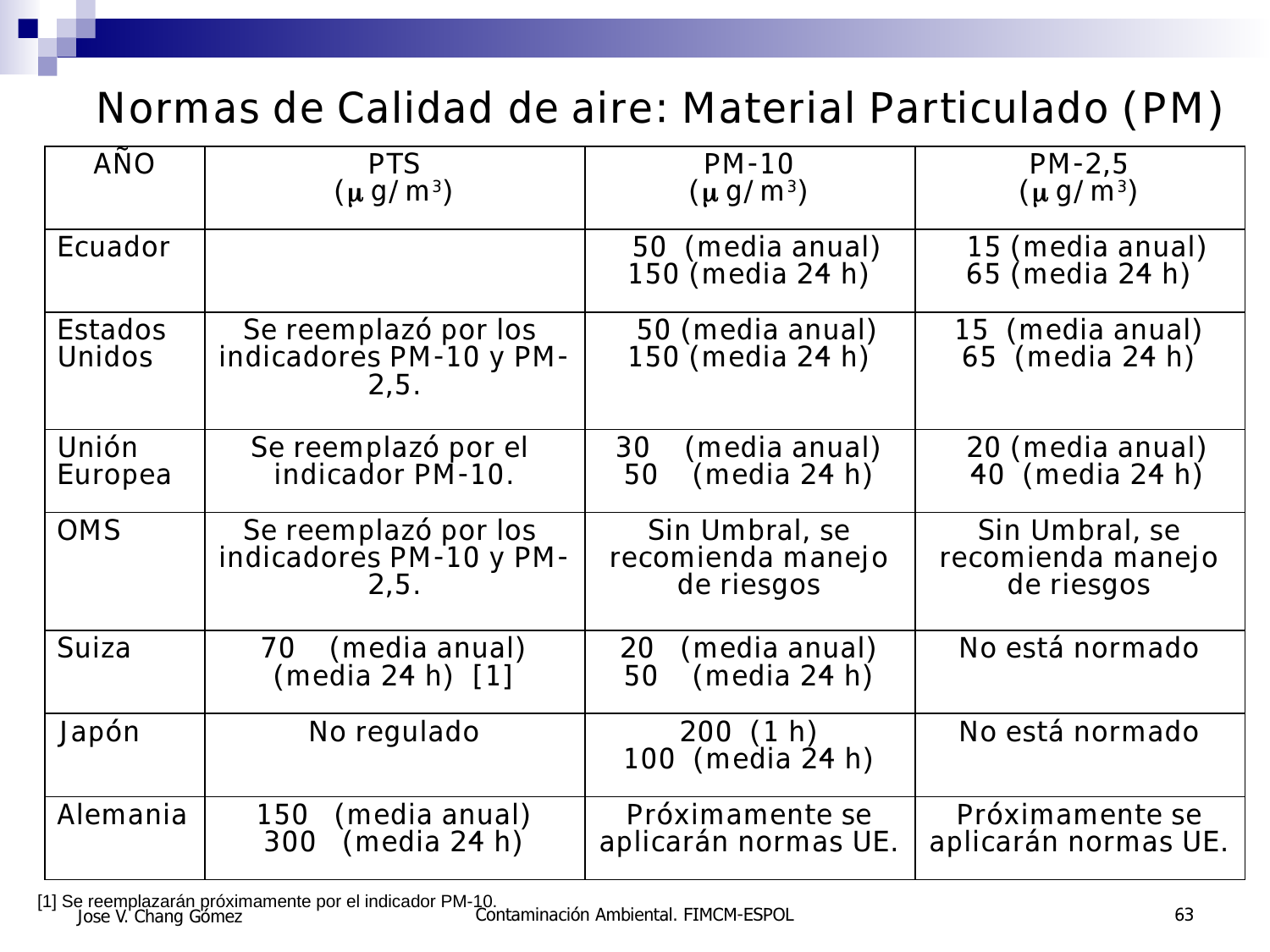

Normas de Calidad de aire: Material Particulado (PM)
| AÑO | PTS (μ g/m3) | PM-10 (μ g/m3) | PM-2,5 (μ g/m3) |
| --- | --- | --- | --- |
| Ecuador |  | 50 (media anual) 150 (media 24 h) | 15 (media anual) 65 (media 24 h) |
| Estados Unidos | Se reemplazó por los indicadores PM-10 y PM-2,5. | 50 (media anual) 150 (media 24 h) | 15 (media anual) 65 (media 24 h) |
| Unión Europea | Se reemplazó por el indicador PM-10. | 30 (media anual) 50 (media 24 h) | 20 (media anual) 40 (media 24 h) |
| OMS | Se reemplazó por los indicadores PM-10 y PM-2,5. | Sin Umbral, se recomienda manejo de riesgos | Sin Umbral, se recomienda manejo de riesgos |
| Suiza | 70 (media anual) (media 24 h) [1] | 20 (media anual) 50 (media 24 h) | No está normado |
| Japón | No regulado | 200 (1 h) 100 (media 24 h) | No está normado |
| Alemania | 150 (media anual) 300 (media 24 h) | Próximamente se aplicarán normas UE. | Próximamente se aplicarán normas UE. |

Jose V. Chang Gómez
Contaminación Ambiental. FIMCM-ESPOL
63
[1] Se reemplazarán próximamente por el indicador PM-10.